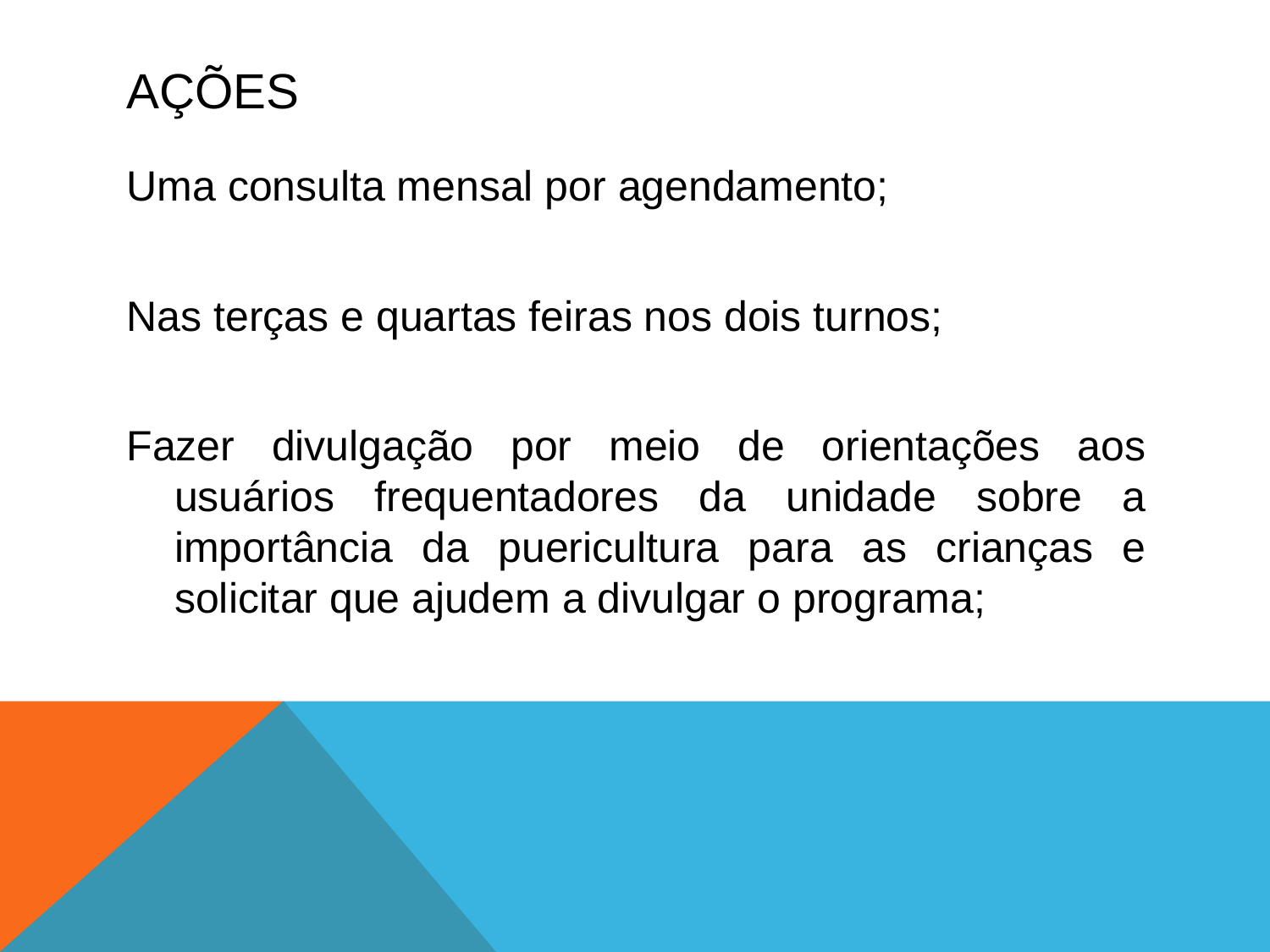

# ações
Uma consulta mensal por agendamento;

Nas terças e quartas feiras nos dois turnos;

Fazer divulgação por meio de orientações aos usuários frequentadores da unidade sobre a importância da puericultura para as crianças e solicitar que ajudem a divulgar o programa;